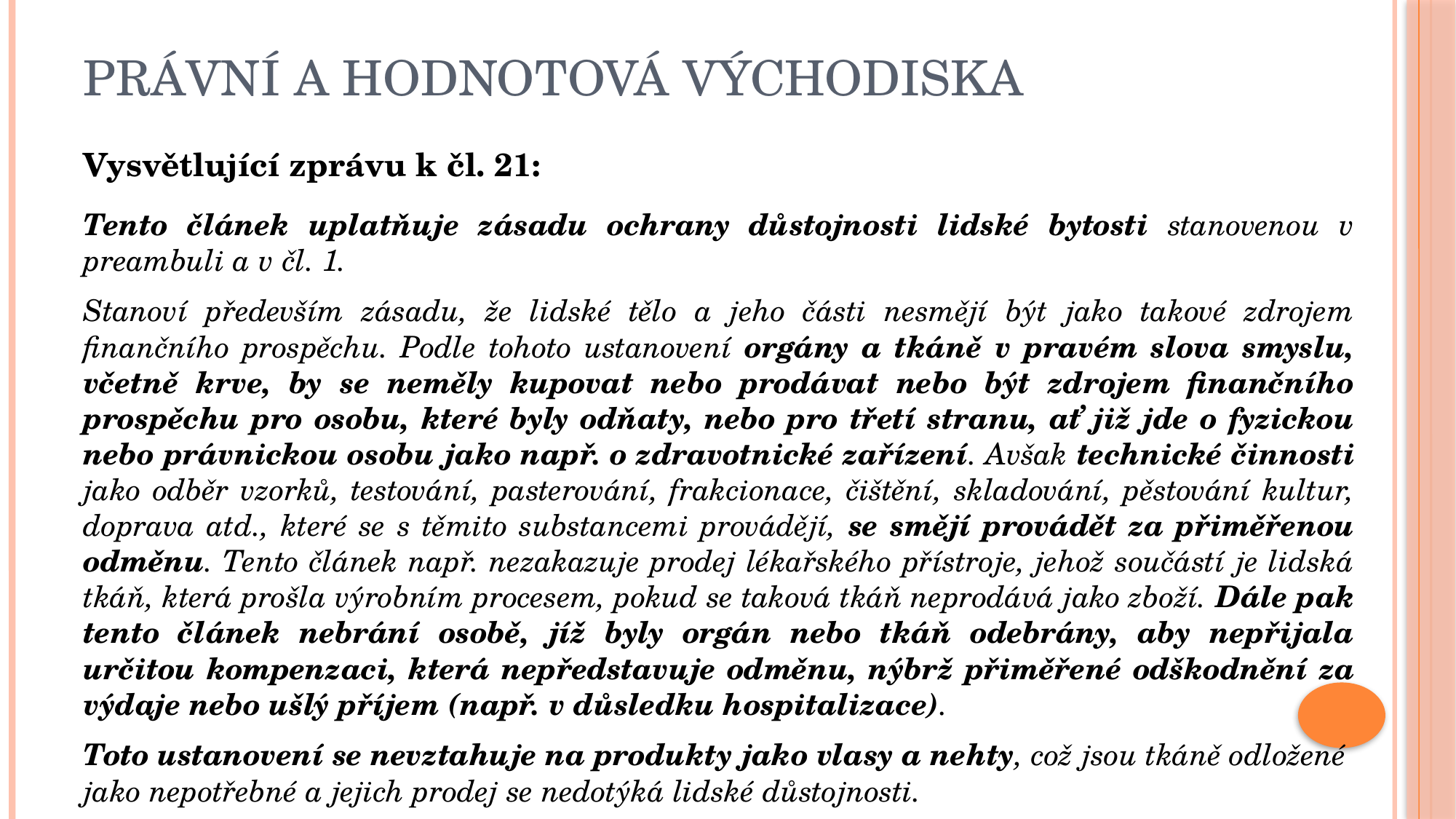

# Právní a hodnotová východiska
Vysvětlující zprávu k čl. 21:
Tento článek uplatňuje zásadu ochrany důstojnosti lidské bytosti stanovenou v preambuli a v čl. 1.
Stanoví především zásadu, že lidské tělo a jeho části nesmějí být jako takové zdrojem finančního prospěchu. Podle tohoto ustanovení orgány a tkáně v pravém slova smyslu, včetně krve, by se neměly kupovat nebo prodávat nebo být zdrojem finančního prospěchu pro osobu, které byly odňaty, nebo pro třetí stranu, ať již jde o fyzickou nebo právnickou osobu jako např. o zdravotnické zařízení. Avšak technické činnosti jako odběr vzorků, testování, pasterování, frakcionace, čištění, skladování, pěstování kultur, doprava atd., které se s těmito substancemi provádějí, se smějí provádět za přiměřenou odměnu. Tento článek např. nezakazuje prodej lékařského přístroje, jehož součástí je lidská tkáň, která prošla výrobním procesem, pokud se taková tkáň neprodává jako zboží. Dále pak tento článek nebrání osobě, jíž byly orgán nebo tkáň odebrány, aby nepřijala určitou kompenzaci, která nepředstavuje odměnu, nýbrž přiměřené odškodnění za výdaje nebo ušlý příjem (např. v důsledku hospitalizace).
Toto ustanovení se nevztahuje na produkty jako vlasy a nehty, což jsou tkáně odložené jako nepotřebné a jejich prodej se nedotýká lidské důstojnosti.